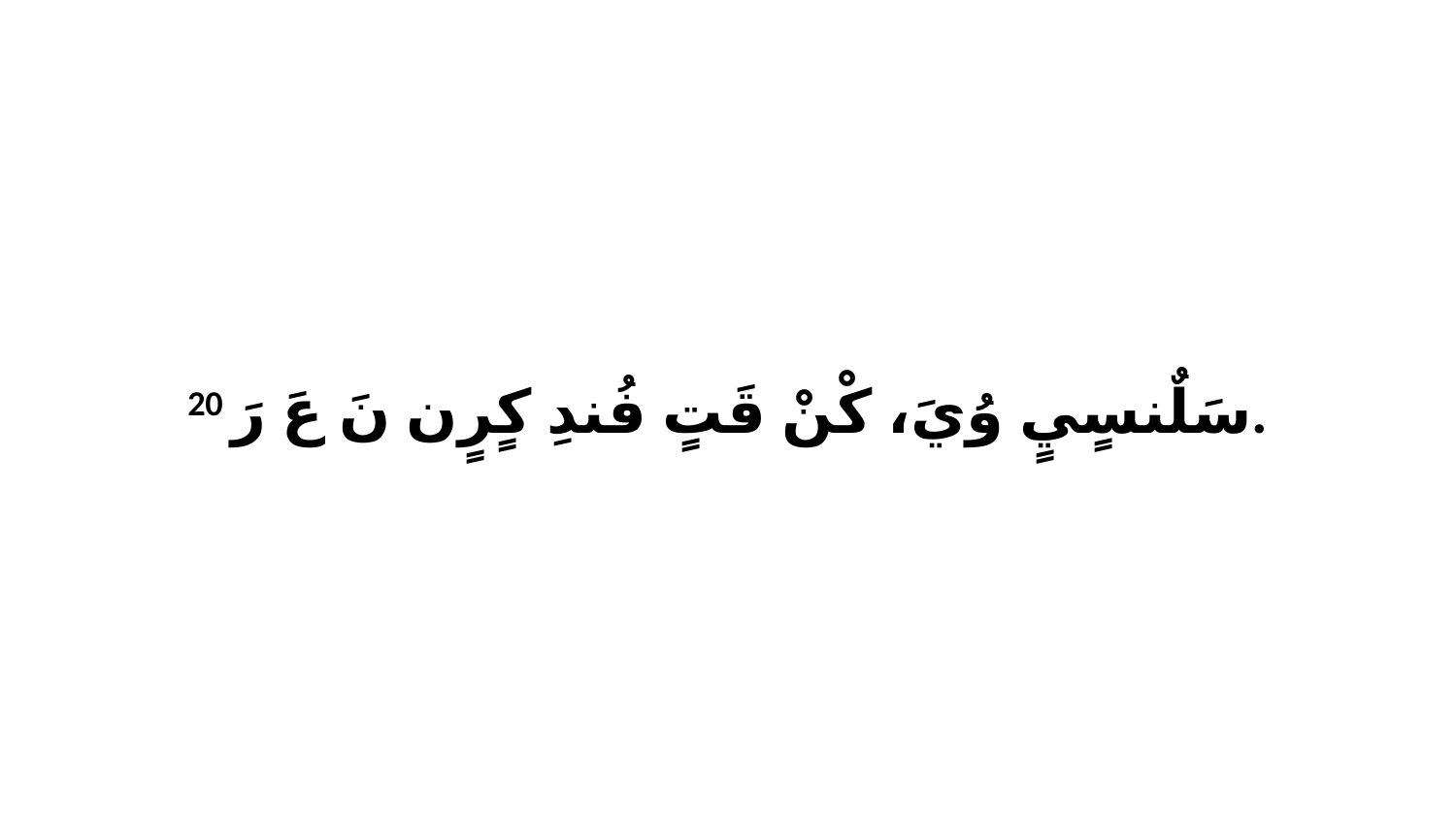

20 سَلٌنسٍيٍ وُيَ، كْنْ قَتٍ فُندِ كٍرٍن نَ عَ رَ.